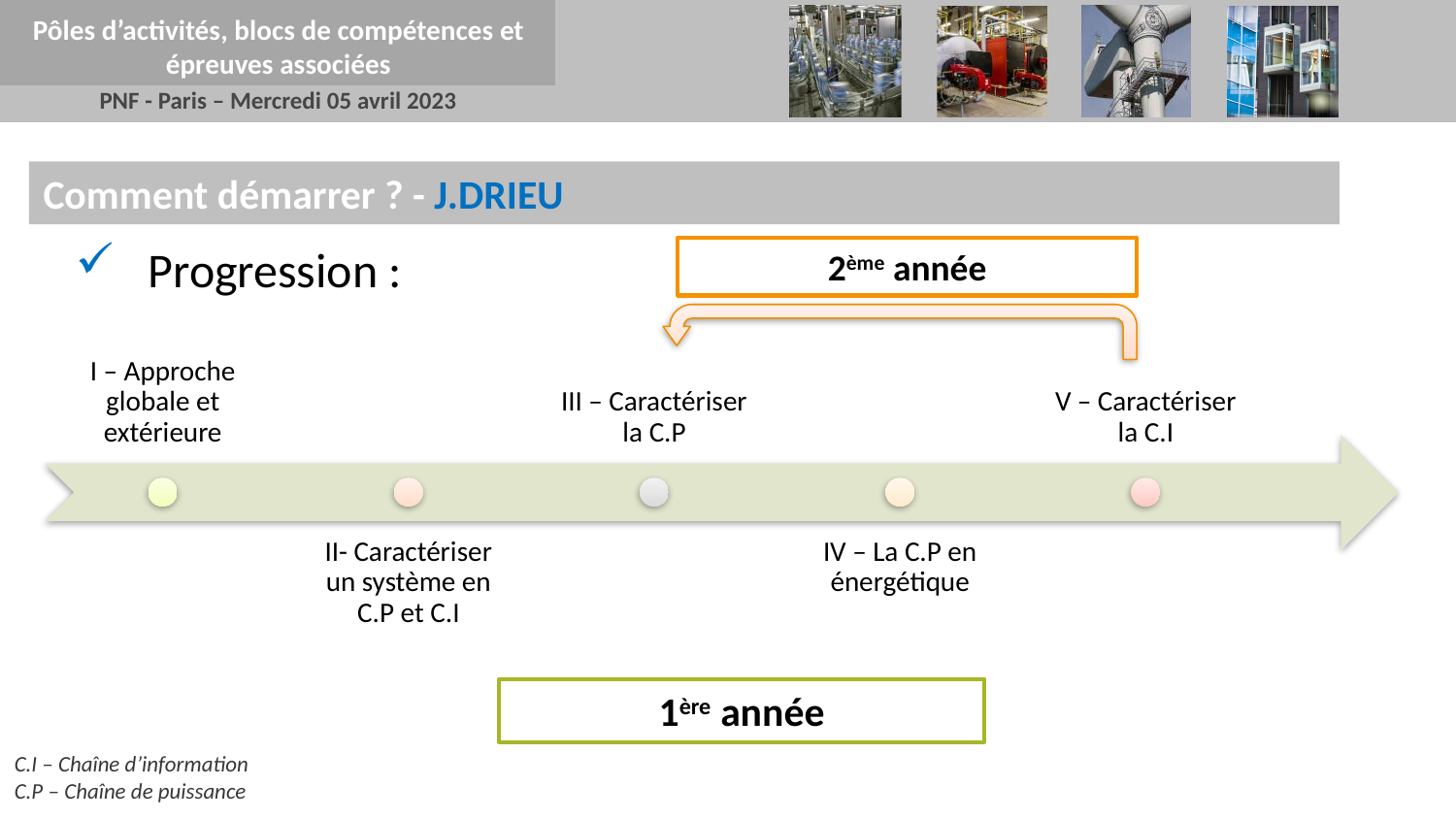

Pôles d’activités, blocs de compétences et épreuves associées
Comment démarrer ? - J.DRIEU
Progression :
2ème année

I – Approche globale et extérieure
II- Caractériser un système en C.P et C.I
III – Caractériser la C.P
IV – La C.P en énergétique
V – Caractériser la C.I
1ère année
C.I – Chaîne d’information
C.P – Chaîne de puissance